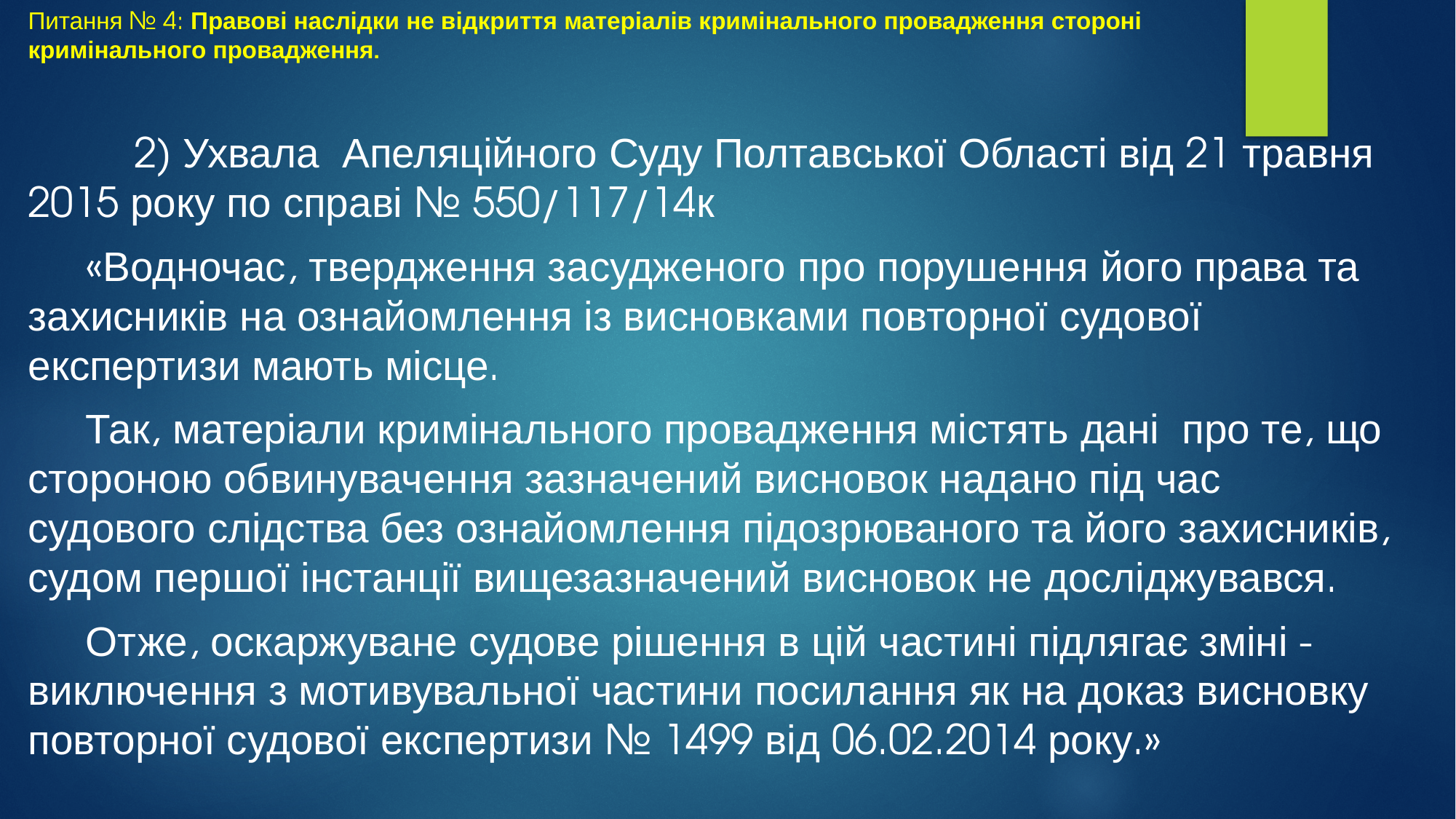

# Питання № 4: Правові наслідки не відкриття матеріалів кримінального провадження стороні кримінального провадження.
	2) Ухвала  Апеляційного Суду Полтавської Області від 21 травня 2015 року по справі № 550/117/14к
     «Водночас, твердження засудженого про порушення його права та захисників на ознайомлення із висновками повторної судової експертизи мають місце.
     Так, матеріали кримінального провадження містять дані  про те, що стороною обвинувачення зазначений висновок надано під час судового слідства без ознайомлення підозрюваного та його захисників, судом першої інстанції вищезазначений висновок не досліджувався.
     Отже, оскаржуване судове рішення в цій частині підлягає зміні -виключення з мотивувальної частини посилання як на доказ висновку повторної судової експертизи № 1499 від 06.02.2014 року.»